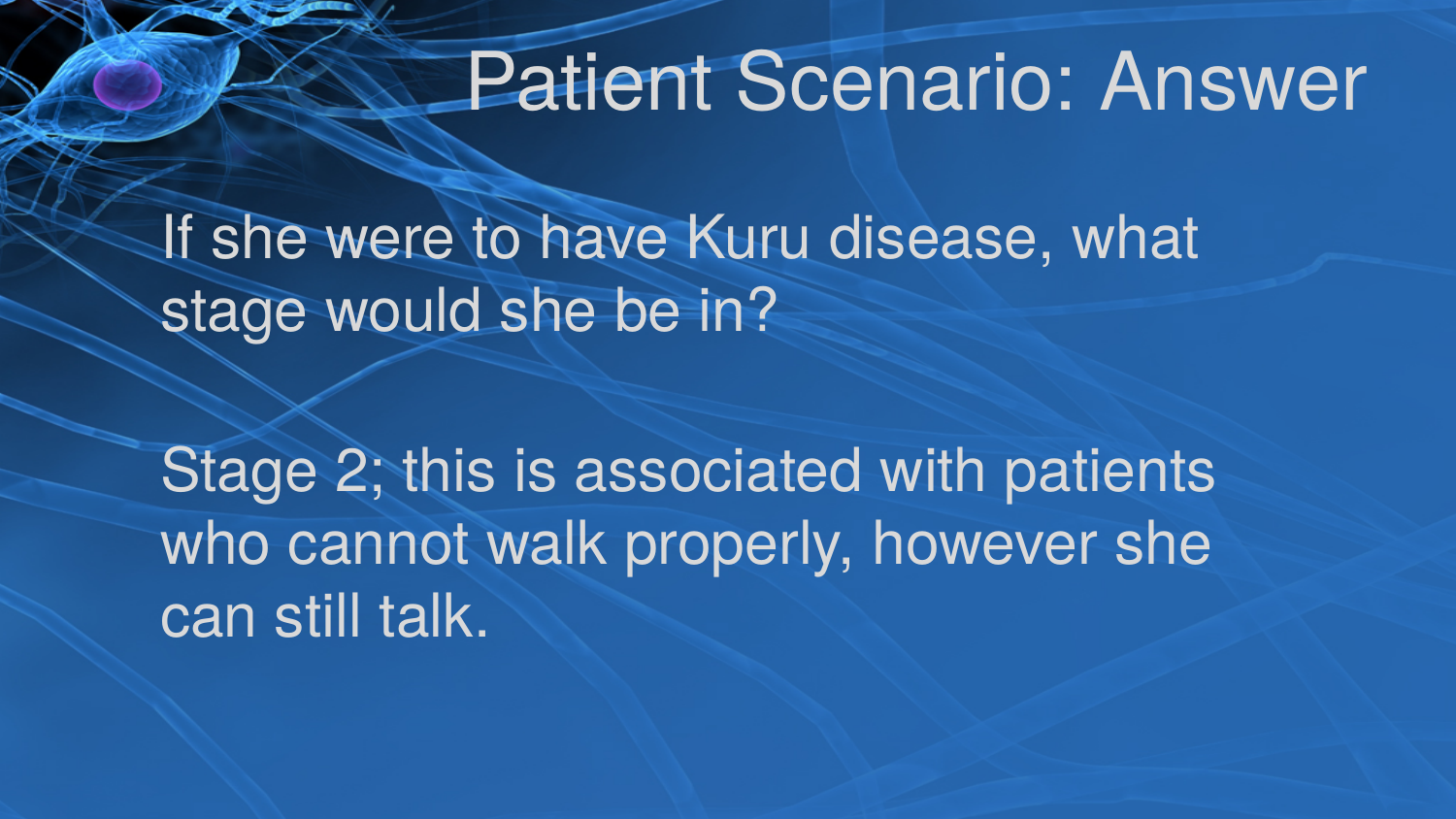

# Patient Scenario: Answer
If she were to have Kuru disease, what stage would she be in?

Stage 2; this is associated with patients who cannot walk properly, however she can still talk.